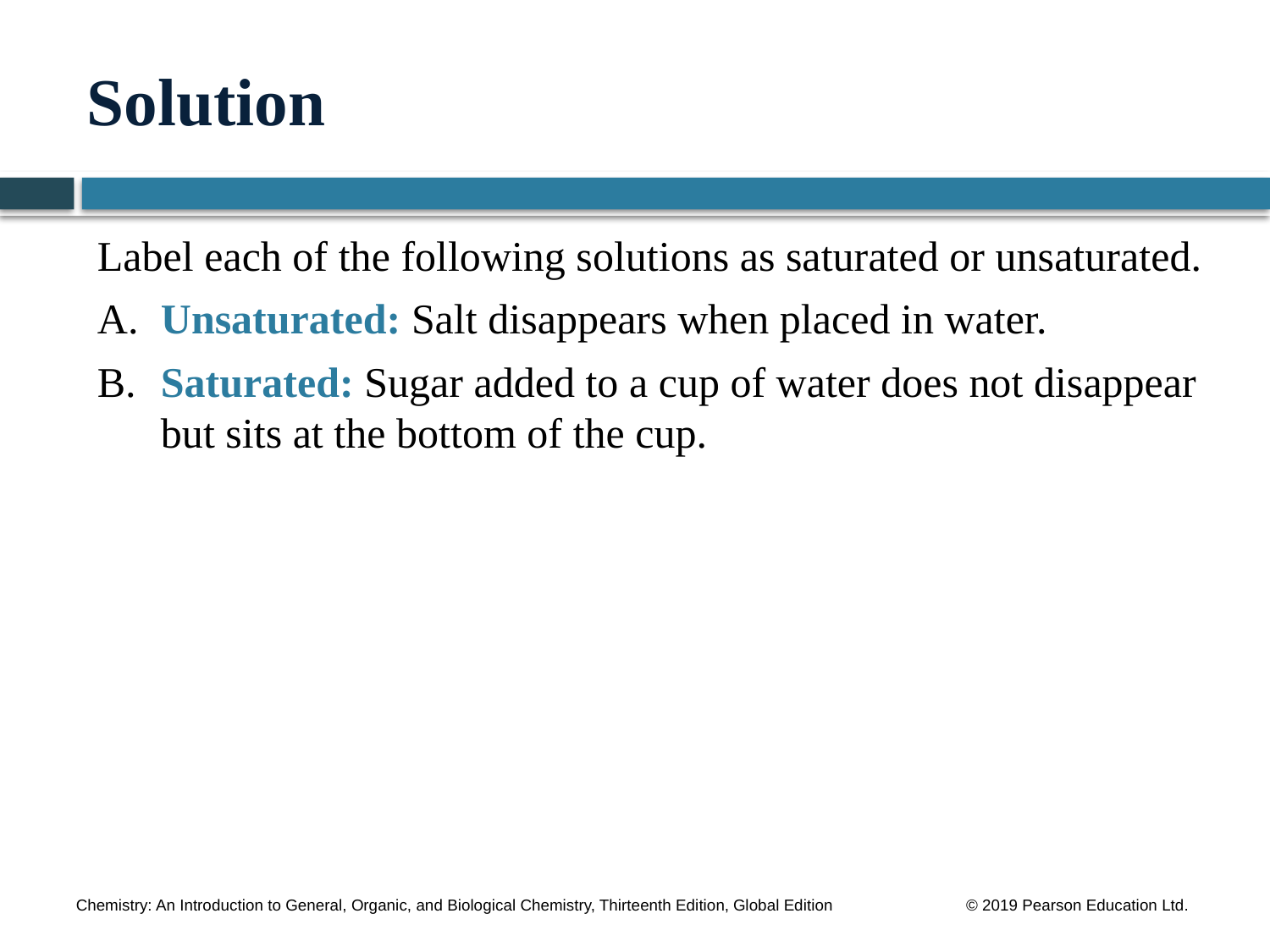

# Solution
Label each of the following solutions as saturated or unsaturated.
A.	Unsaturated: Salt disappears when placed in water.
B.	Saturated: Sugar added to a cup of water does not disappear but sits at the bottom of the cup.